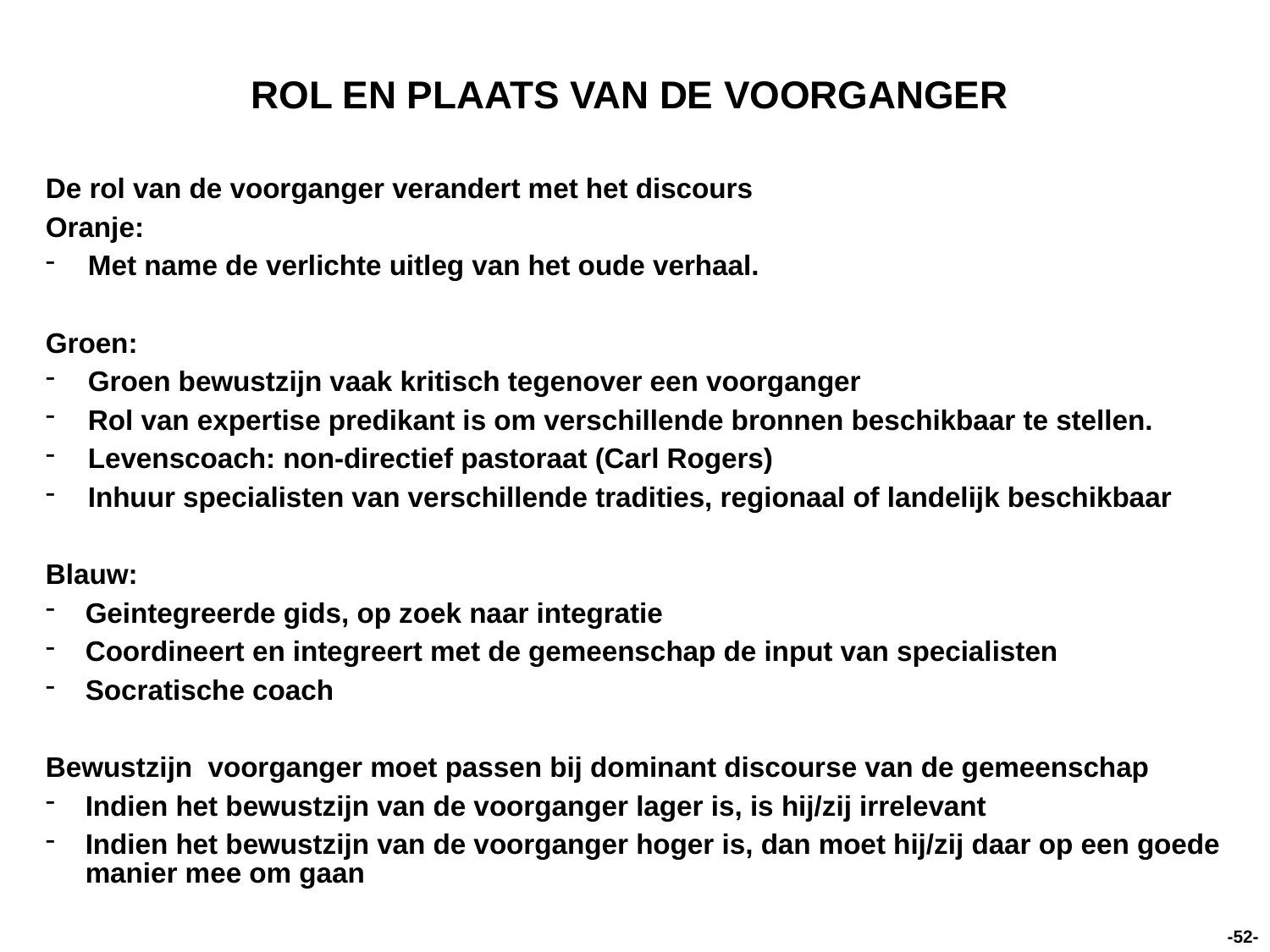

# ROL EN PLAATS VAN DE VOORGANGER
De rol van de voorganger verandert met het discours
Oranje:
Met name de verlichte uitleg van het oude verhaal.

Groen:
Groen bewustzijn vaak kritisch tegenover een voorganger
Rol van expertise predikant is om verschillende bronnen beschikbaar te stellen.
Levenscoach: non-directief pastoraat (Carl Rogers)
Inhuur specialisten van verschillende tradities, regionaal of landelijk beschikbaar

Blauw:
Geintegreerde gids, op zoek naar integratie
Coordineert en integreert met de gemeenschap de input van specialisten
Socratische coach

Bewustzijn  voorganger moet passen bij dominant discourse van de gemeenschap
Indien het bewustzijn van de voorganger lager is, is hij/zij irrelevant
Indien het bewustzijn van de voorganger hoger is, dan moet hij/zij daar op een goede manier mee om gaan